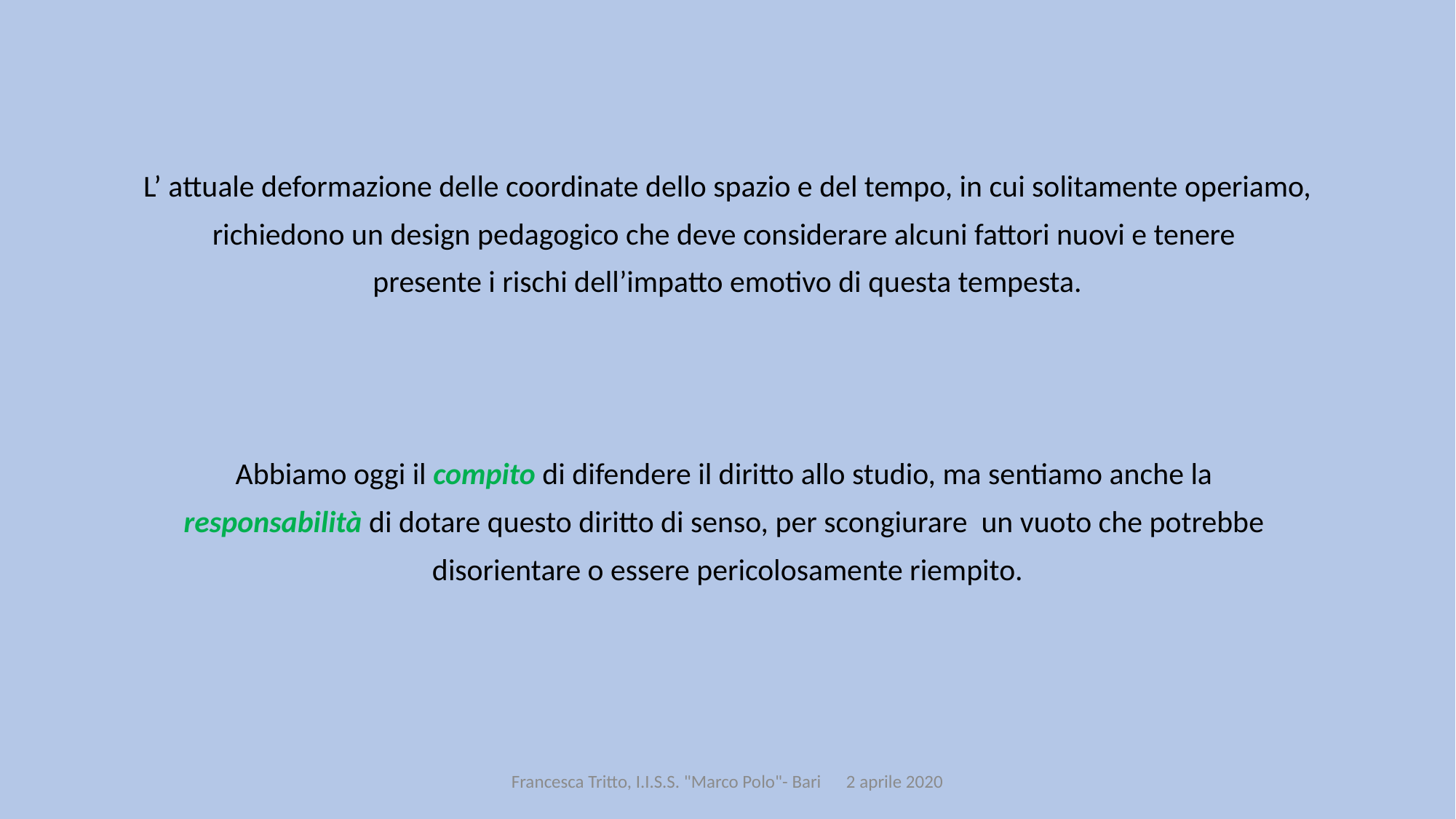

L’ attuale deformazione delle coordinate dello spazio e del tempo, in cui solitamente operiamo,
richiedono un design pedagogico che deve considerare alcuni fattori nuovi e tenere
presente i rischi dell’impatto emotivo di questa tempesta.

Abbiamo oggi il compito di difendere il diritto allo studio, ma sentiamo anche la
responsabilità di dotare questo diritto di senso, per scongiurare  un vuoto che potrebbe
disorientare o essere pericolosamente riempito.

Francesca Tritto, I.I.S.S. "Marco Polo"- Bari      2 aprile 2020